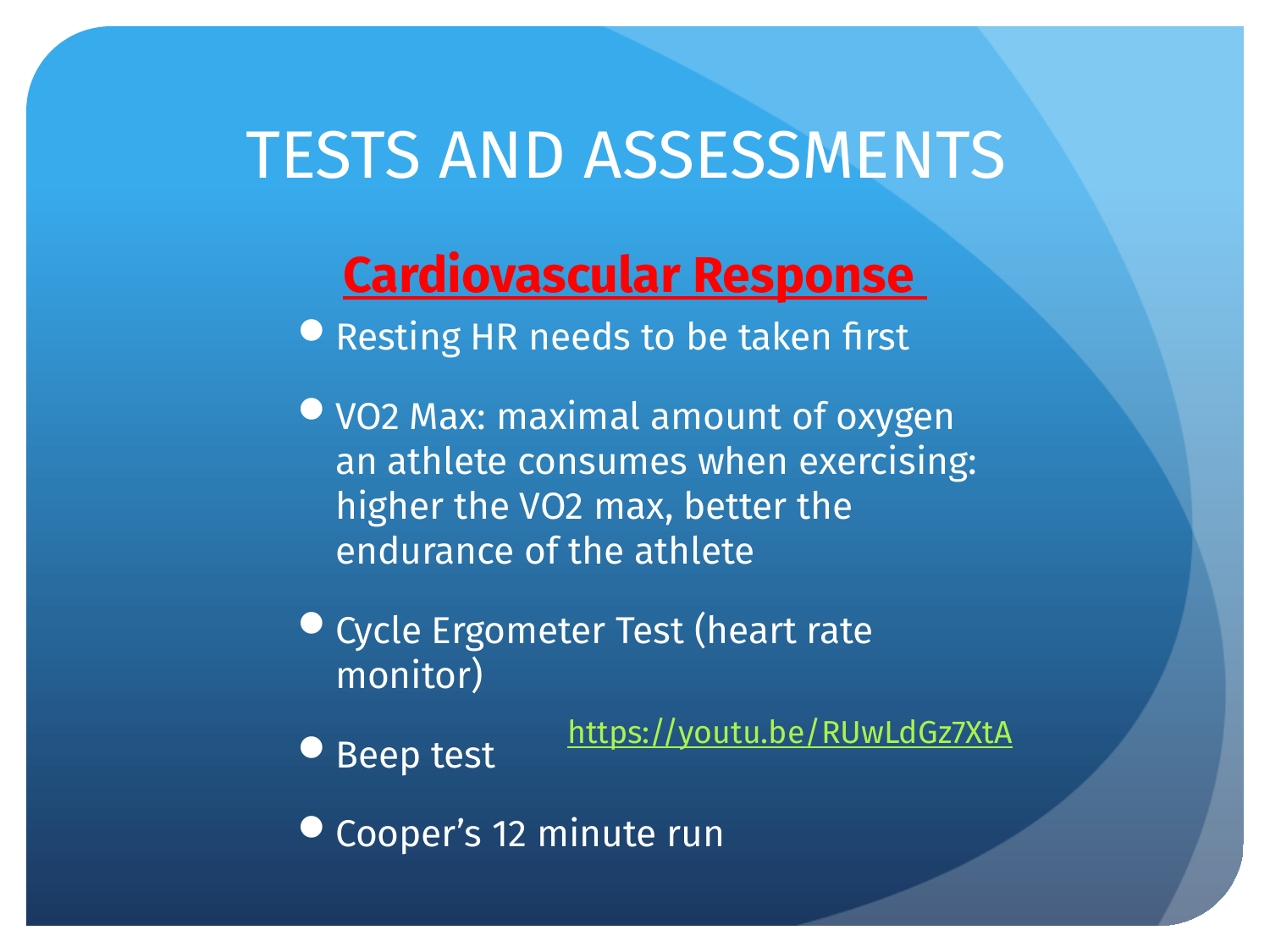

# TESTS AND ASSESSMENTS
Cardiovascular Response

Resting HR needs to be taken first
VO2 Max: maximal amount of oxygen an athlete consumes when exercising: higher the VO2 max, better the endurance of the athlete
Cycle Ergometer Test (heart rate monitor)
Beep test
Cooper’s 12 minute run
https://youtu.be/RUwLdGz7XtA